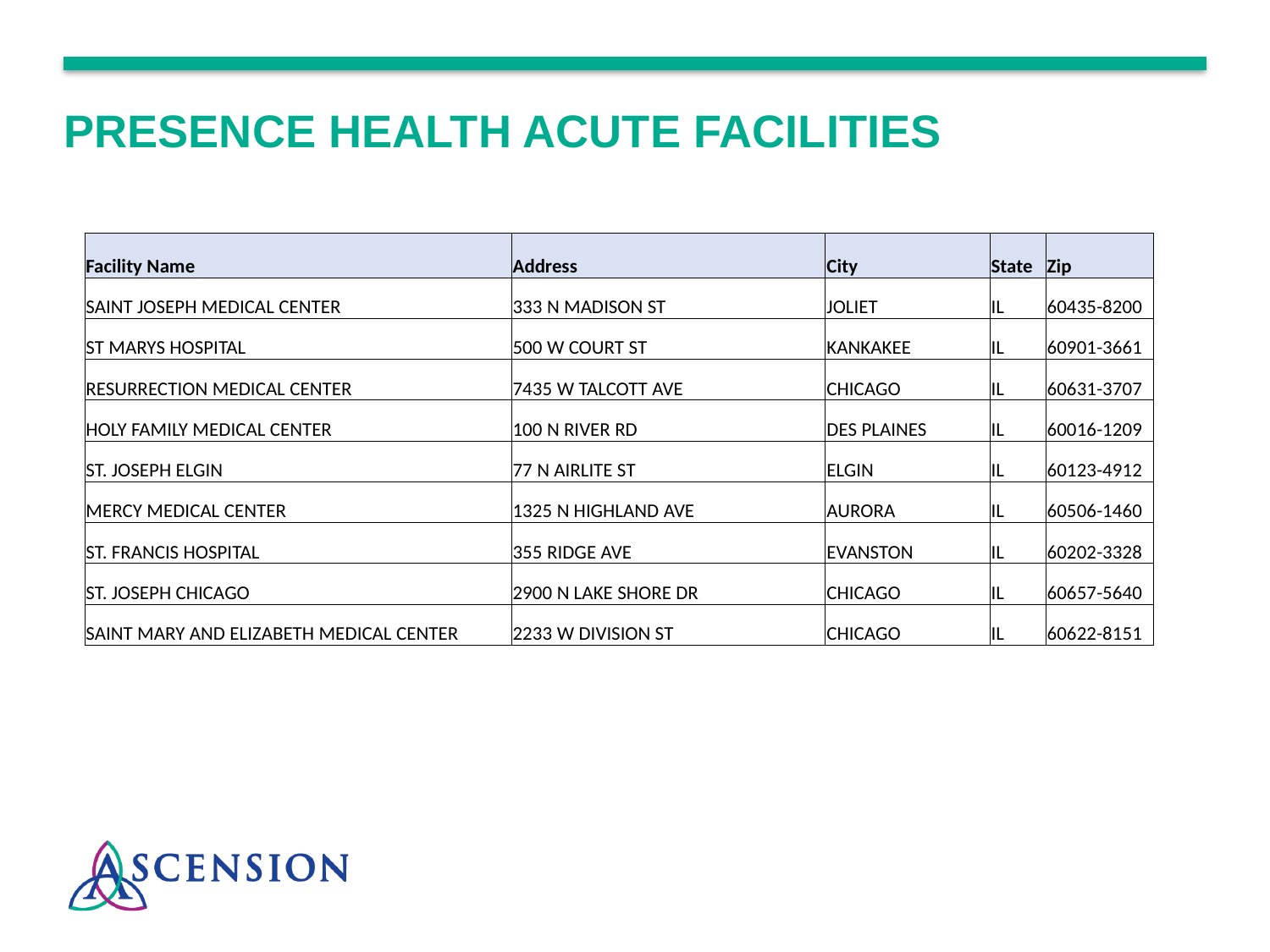

# Presence Health acute facilities
| Facility Name | Address | City | State | Zip |
| --- | --- | --- | --- | --- |
| SAINT JOSEPH MEDICAL CENTER | 333 N MADISON ST | JOLIET | IL | 60435-8200 |
| ST MARYS HOSPITAL | 500 W COURT ST | KANKAKEE | IL | 60901-3661 |
| RESURRECTION MEDICAL CENTER | 7435 W TALCOTT AVE | CHICAGO | IL | 60631-3707 |
| HOLY FAMILY MEDICAL CENTER | 100 N RIVER RD | DES PLAINES | IL | 60016-1209 |
| ST. JOSEPH ELGIN | 77 N AIRLITE ST | ELGIN | IL | 60123-4912 |
| MERCY MEDICAL CENTER | 1325 N HIGHLAND AVE | AURORA | IL | 60506-1460 |
| ST. FRANCIS HOSPITAL | 355 RIDGE AVE | EVANSTON | IL | 60202-3328 |
| ST. JOSEPH CHICAGO | 2900 N LAKE SHORE DR | CHICAGO | IL | 60657-5640 |
| SAINT MARY AND ELIZABETH MEDICAL CENTER | 2233 W DIVISION ST | CHICAGO | IL | 60622-8151 |